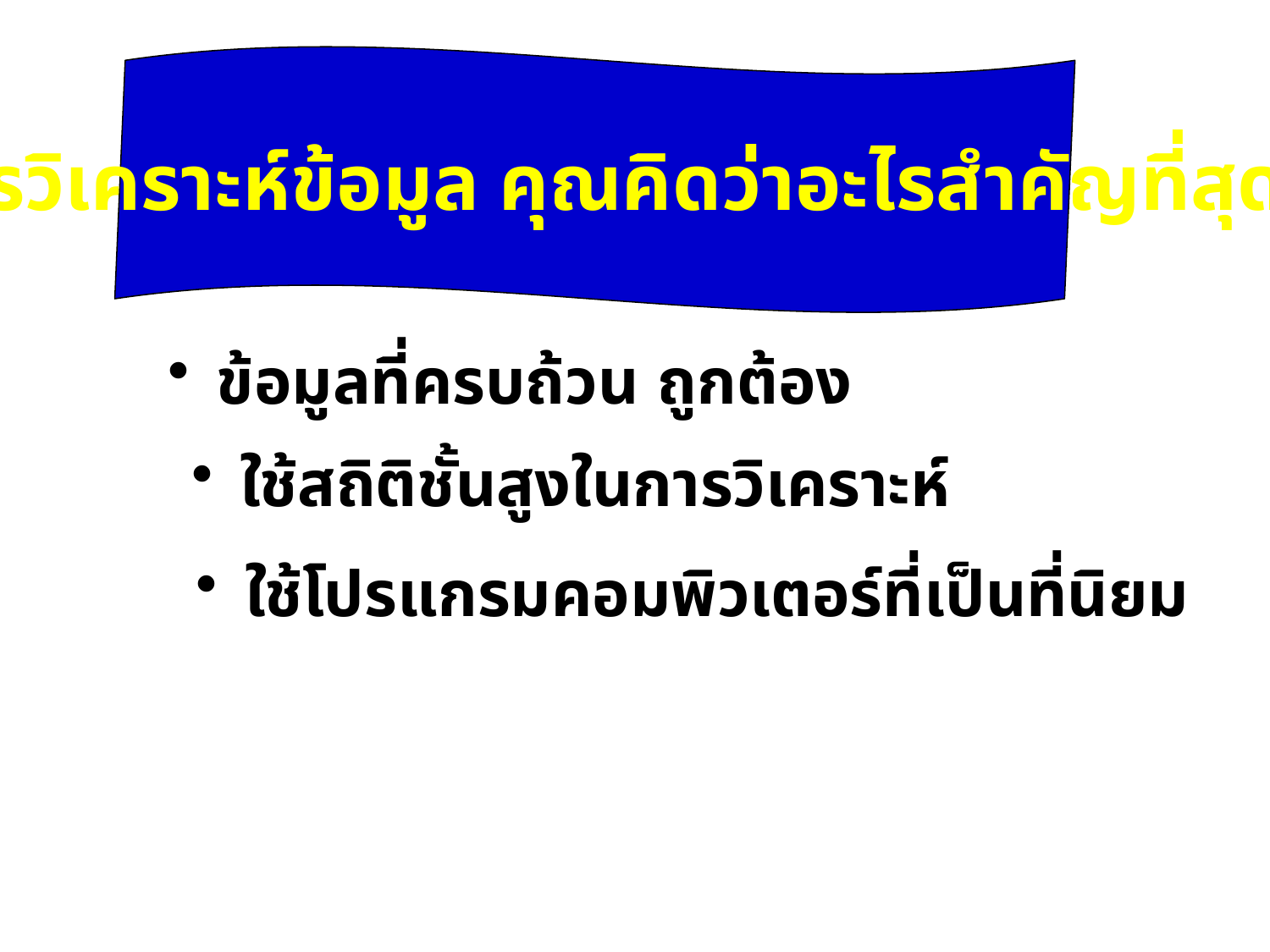

การวิเคราะห์ข้อมูล คุณคิดว่าอะไรสำคัญที่สุด
 ข้อมูลที่ครบถ้วน ถูกต้อง
 ใช้สถิติชั้นสูงในการวิเคราะห์
 ใช้โปรแกรมคอมพิวเตอร์ที่เป็นที่นิยม